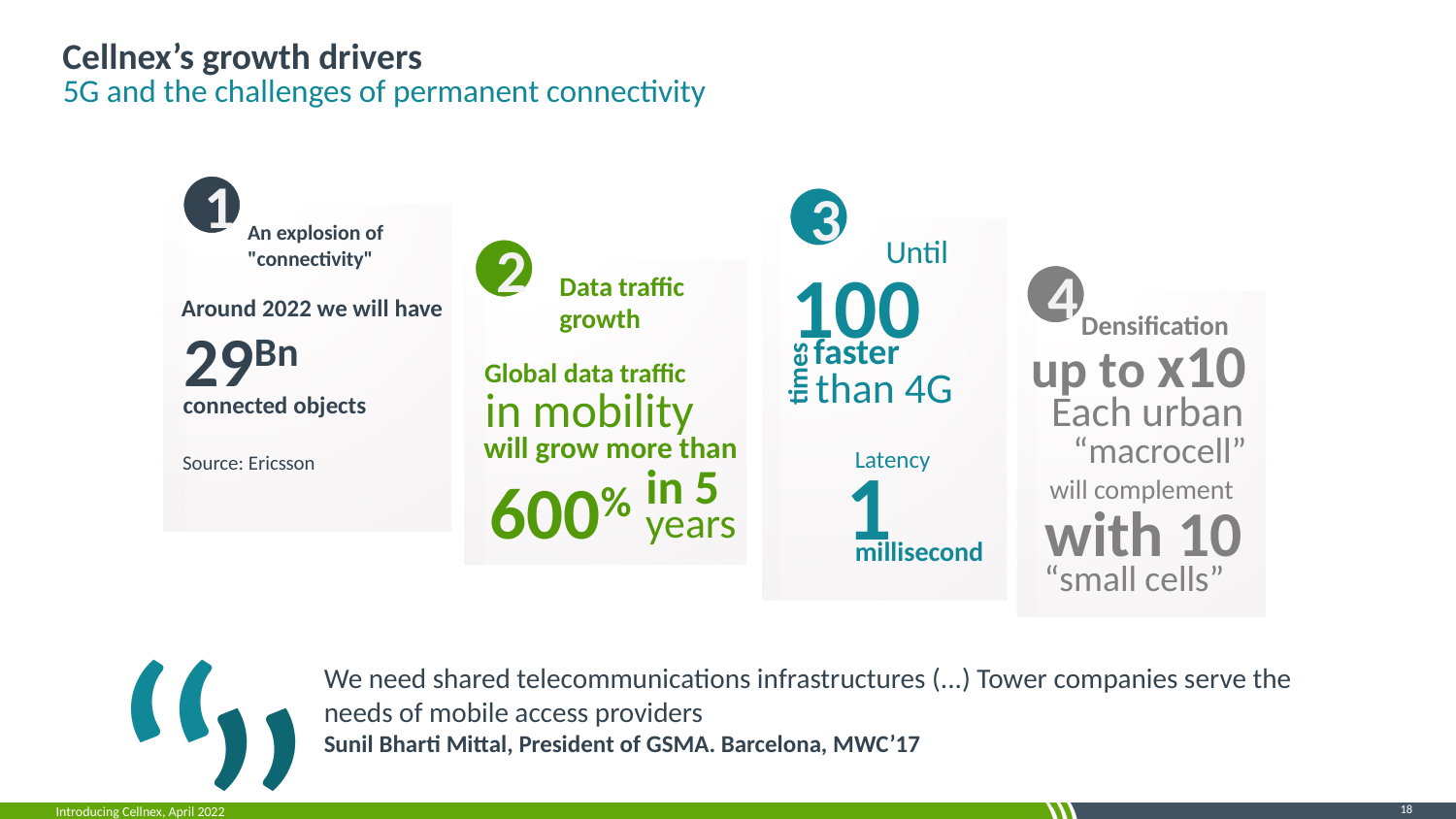

Cellnex’s growth drivers

5G and the challenges of permanent connectivity
1

Around 2022 we will have
29Bn
connected objects

Source: Ericsson
3

Until
100
faster
times
than 4G
Latency
1

millisecond
An explosion of "connectivity"
2

Data traffic
growth
Global data traffic
in mobility
will grow more than
in 5
600%
years
4

Densification
up to x10
Each urban

will complement
with 10
“small cells”
“macrocell”
“
”
We need shared telecommunications infrastructures (...) Tower companies serve the
needs of mobile access providers
Sunil Bharti Mittal, President of GSMA. Barcelona, MWC’17
18